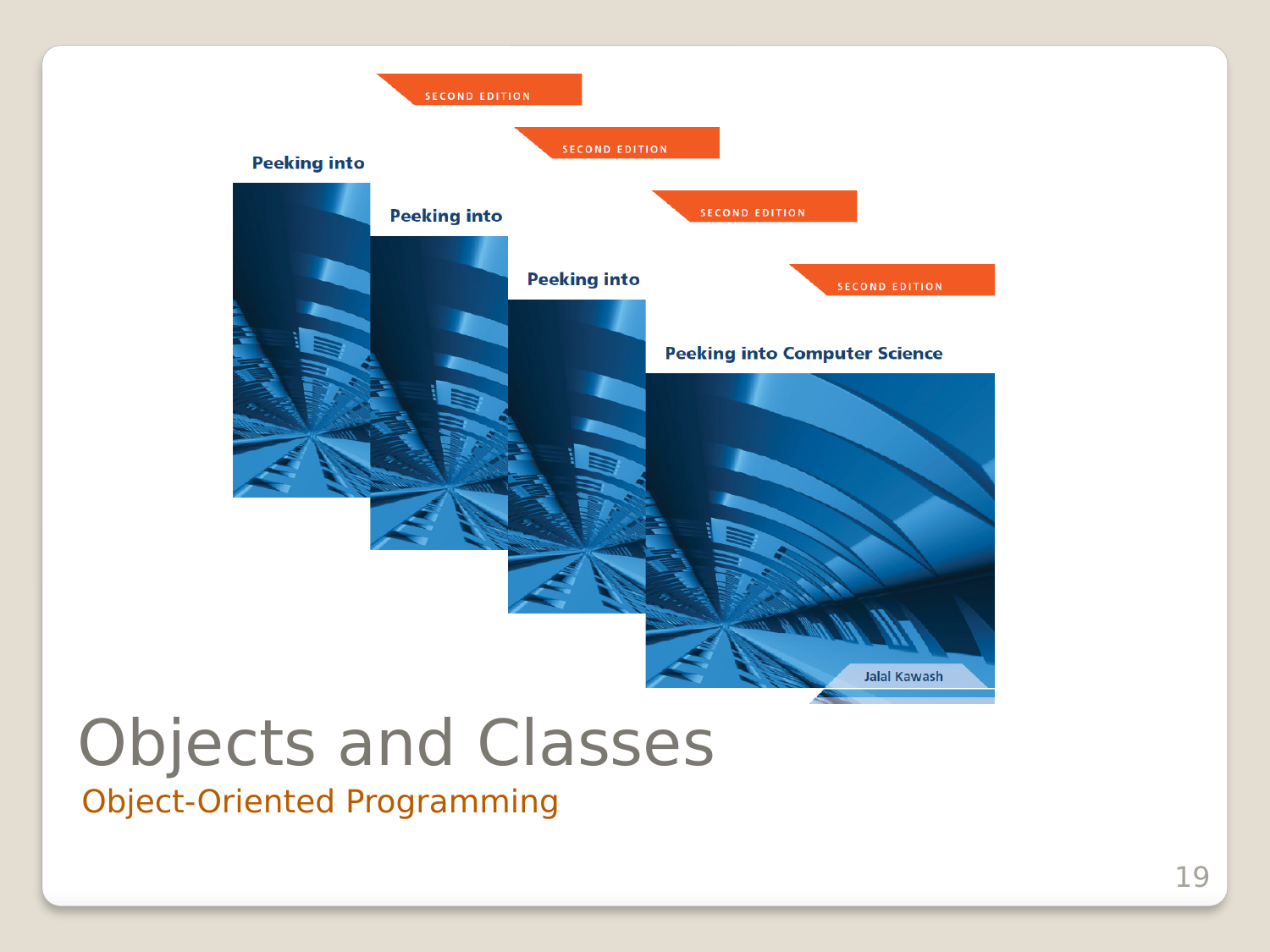

# Objects and Classes
Object-Oriented Programming
19